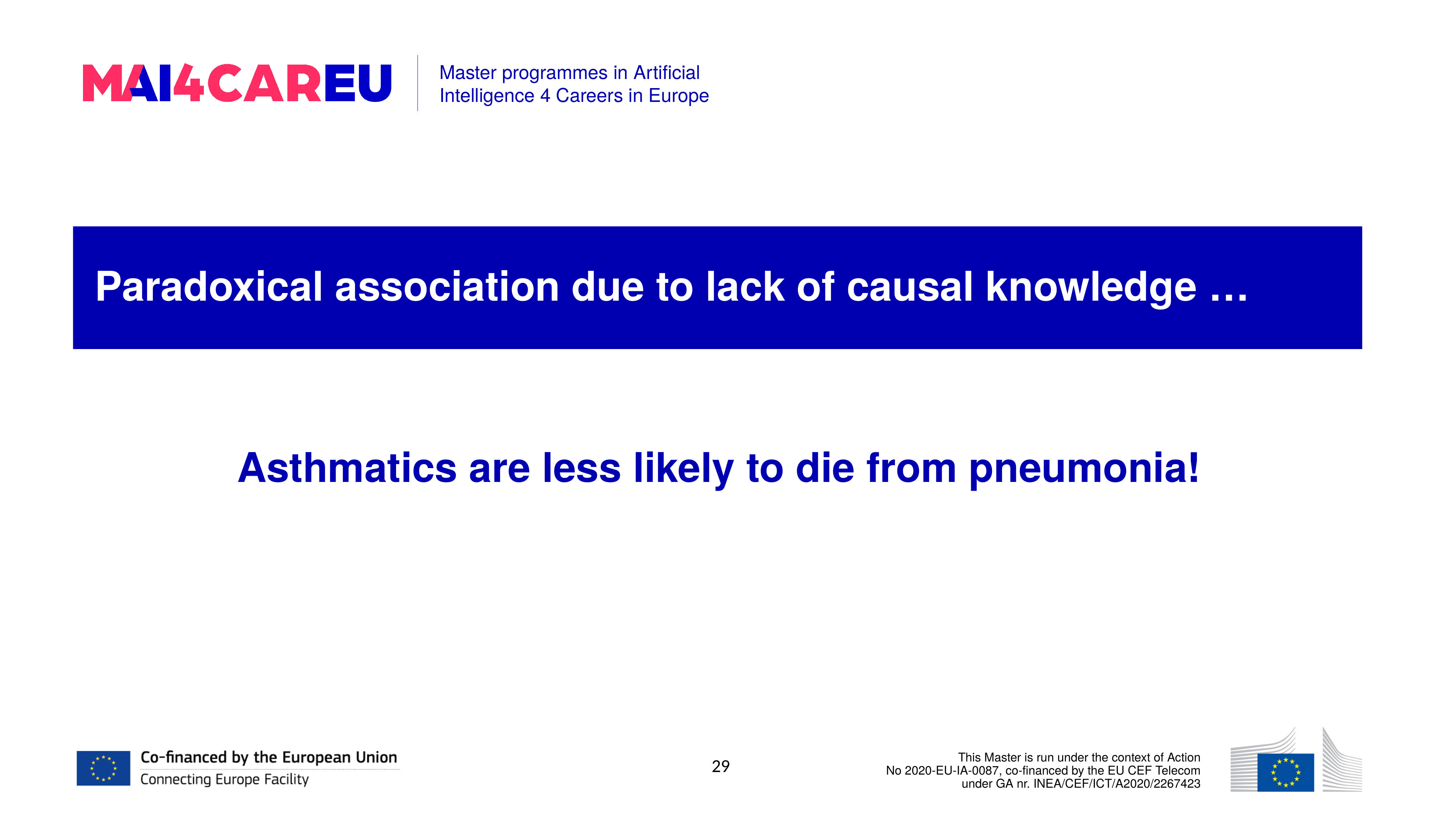

Paradoxical association due to lack of causal knowledge …

Asthmatics are less likely to die from pneumonia!
29